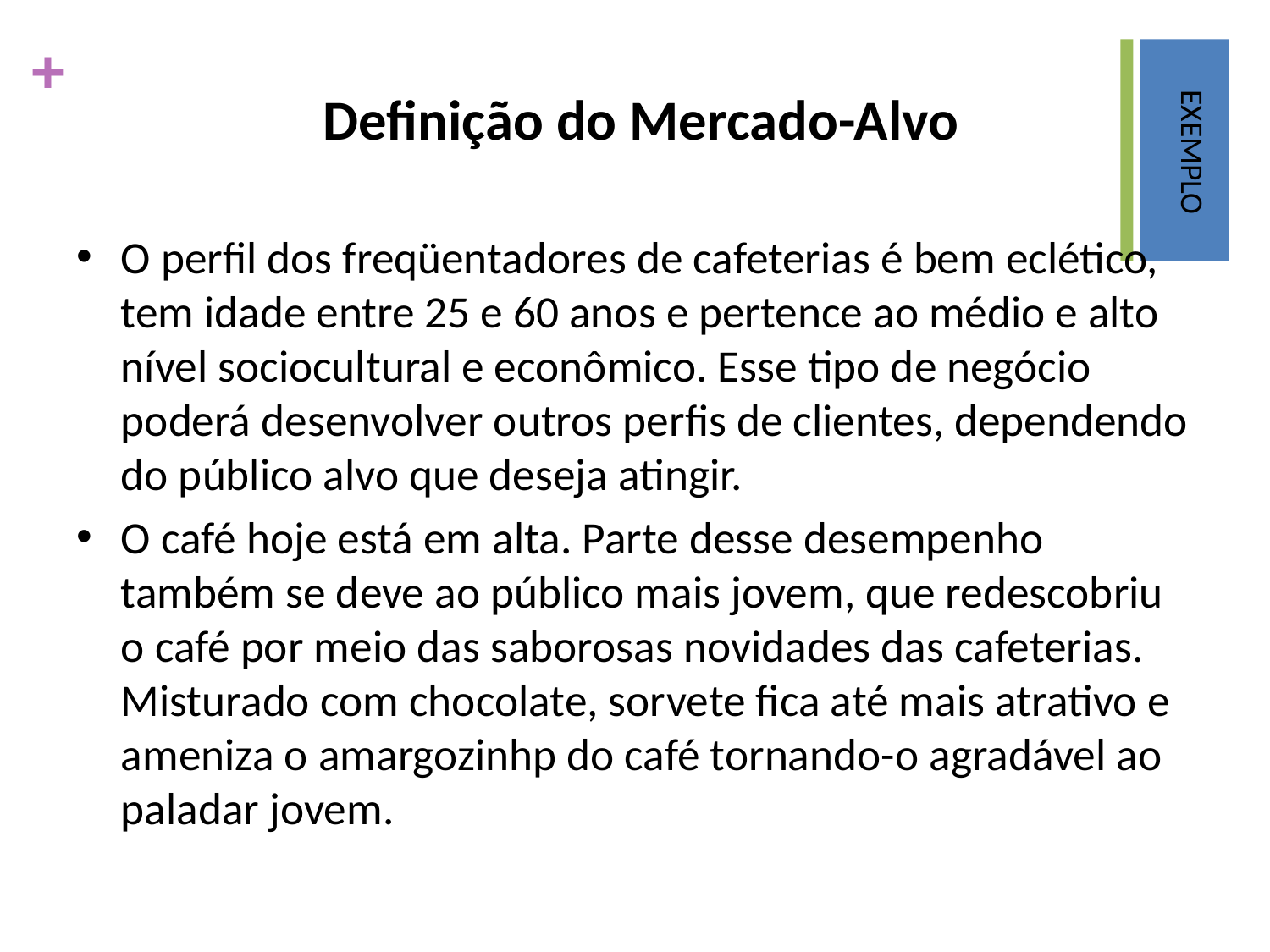

# Definição do Mercado-Alvo
EXEMPLO
O perfil dos freqüentadores de cafeterias é bem eclético, tem idade entre 25 e 60 anos e pertence ao médio e alto nível sociocultural e econômico. Esse tipo de negócio poderá desenvolver outros perfis de clientes, dependendo do público alvo que deseja atingir.
O café hoje está em alta. Parte desse desempenho também se deve ao público mais jovem, que redescobriu o café por meio das saborosas novidades das cafeterias. Misturado com chocolate, sorvete fica até mais atrativo e ameniza o amargozinhp do café tornando-o agradável ao paladar jovem.